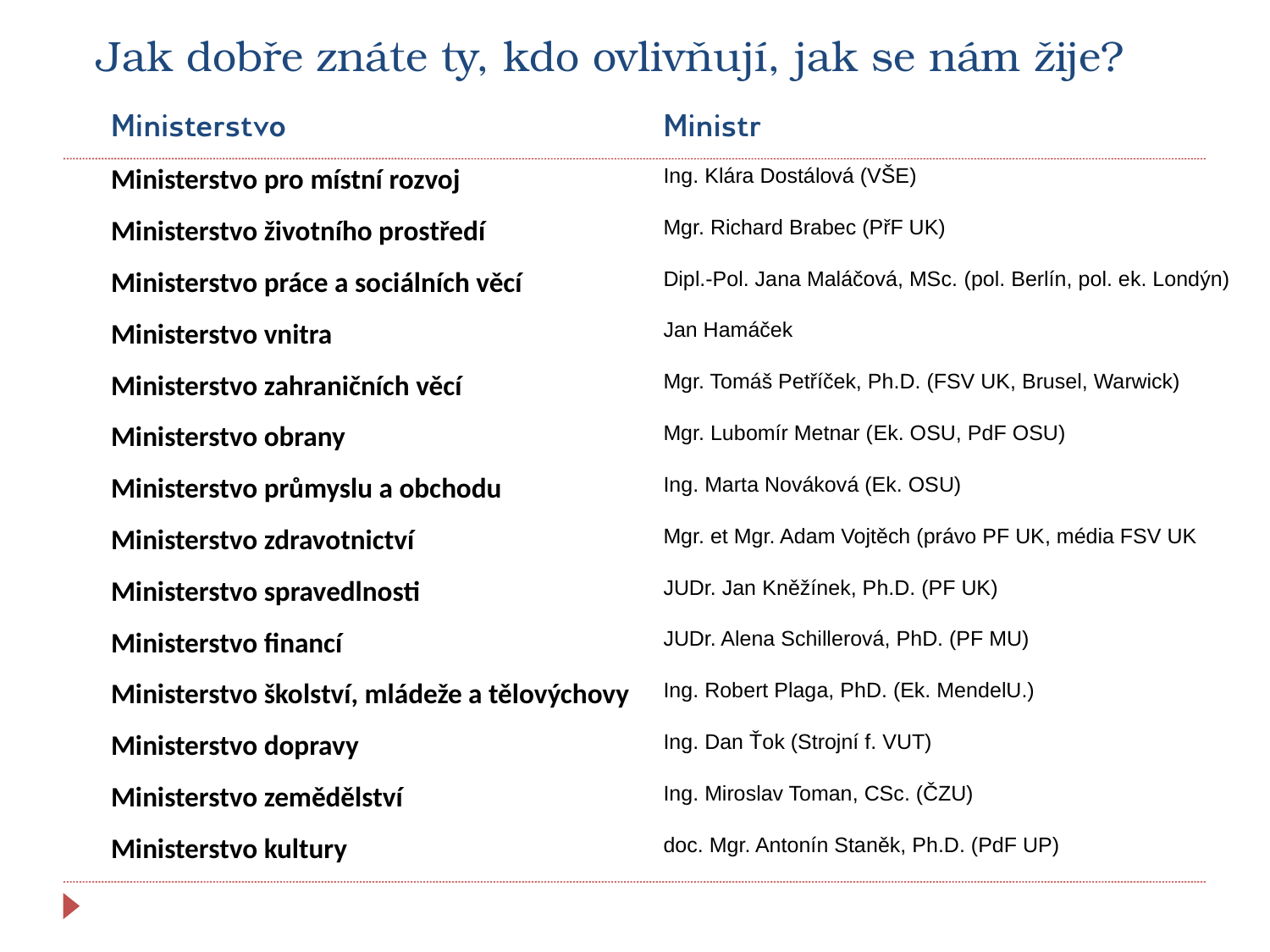

Jak dobře znáte ty, kdo ovlivňují, jak se nám žije?
| Ministerstvo | Ministr |
| --- | --- |
| Ministerstvo pro místní rozvoj | Ing. Klára Dostálová (VŠE) |
| Ministerstvo životního prostředí | Mgr. Richard Brabec (PřF UK) |
| Ministerstvo práce a sociálních věcí | Dipl.-Pol. Jana Maláčová, MSc. (pol. Berlín, pol. ek. Londýn) |
| Ministerstvo vnitra | Jan Hamáček |
| Ministerstvo zahraničních věcí | Mgr. Tomáš Petříček, Ph.D. (FSV UK, Brusel, Warwick) |
| Ministerstvo obrany | Mgr. Lubomír Metnar (Ek. OSU, PdF OSU) |
| Ministerstvo průmyslu a obchodu | Ing. Marta Nováková (Ek. OSU) |
| Ministerstvo zdravotnictví | Mgr. et Mgr. Adam Vojtěch (právo PF UK, média FSV UK |
| Ministerstvo spravedlnosti | JUDr. Jan Kněžínek, Ph.D. (PF UK) |
| Ministerstvo financí | JUDr. Alena Schillerová, PhD. (PF MU) |
| Ministerstvo školství, mládeže a tělovýchovy | Ing. Robert Plaga, PhD. (Ek. MendelU.) |
| Ministerstvo dopravy | Ing. Dan Ťok (Strojní f. VUT) |
| Ministerstvo zemědělství | Ing. Miroslav Toman, CSc. (ČZU) |
| Ministerstvo kultury | doc. Mgr. Antonín Staněk, Ph.D. (PdF UP) |